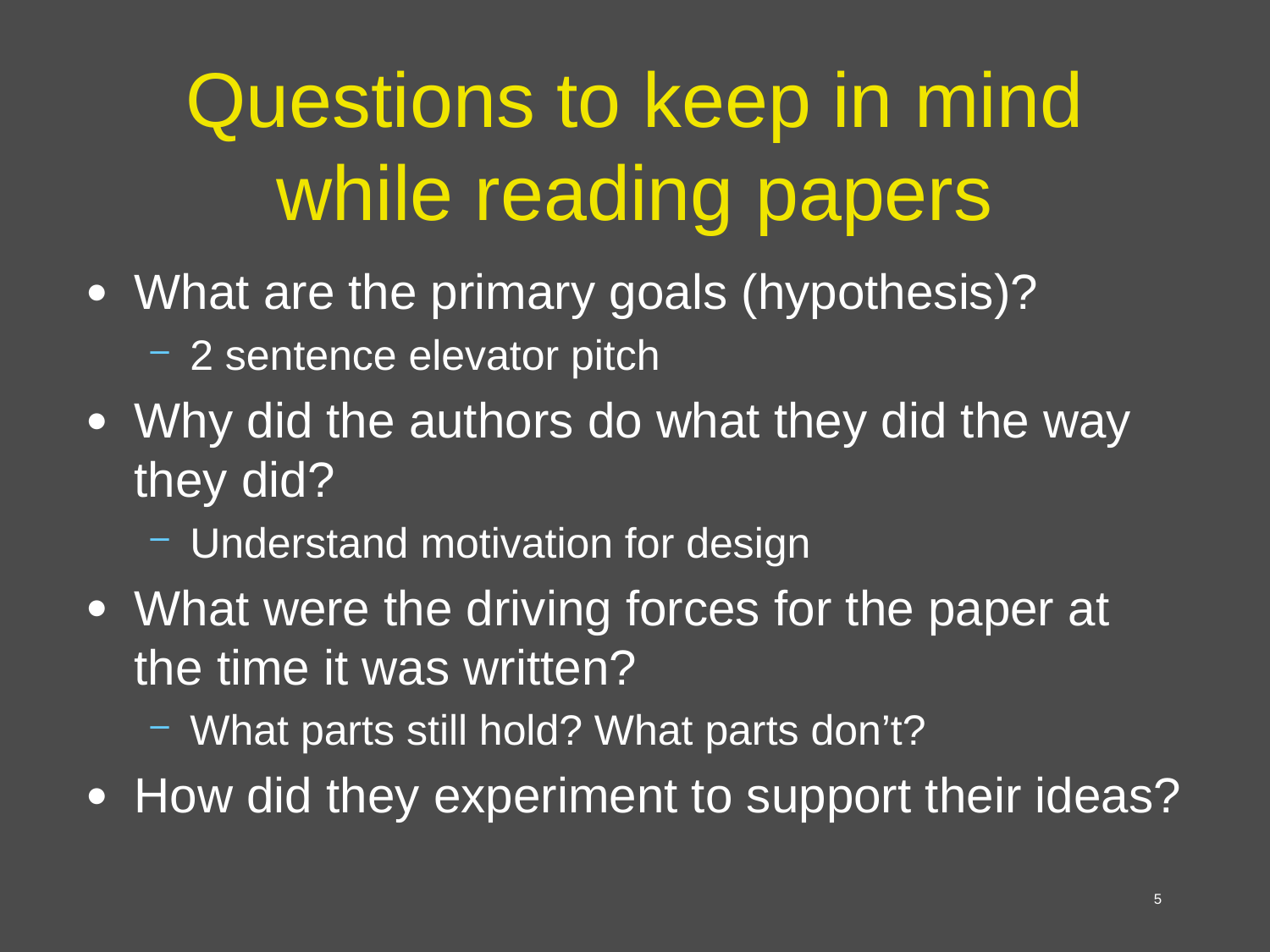

# Questions to keep in mind while reading papers
What are the primary goals (hypothesis)?
2 sentence elevator pitch
Why did the authors do what they did the way they did?
Understand motivation for design
What were the driving forces for the paper at the time it was written?
What parts still hold? What parts don’t?
How did they experiment to support their ideas?

5